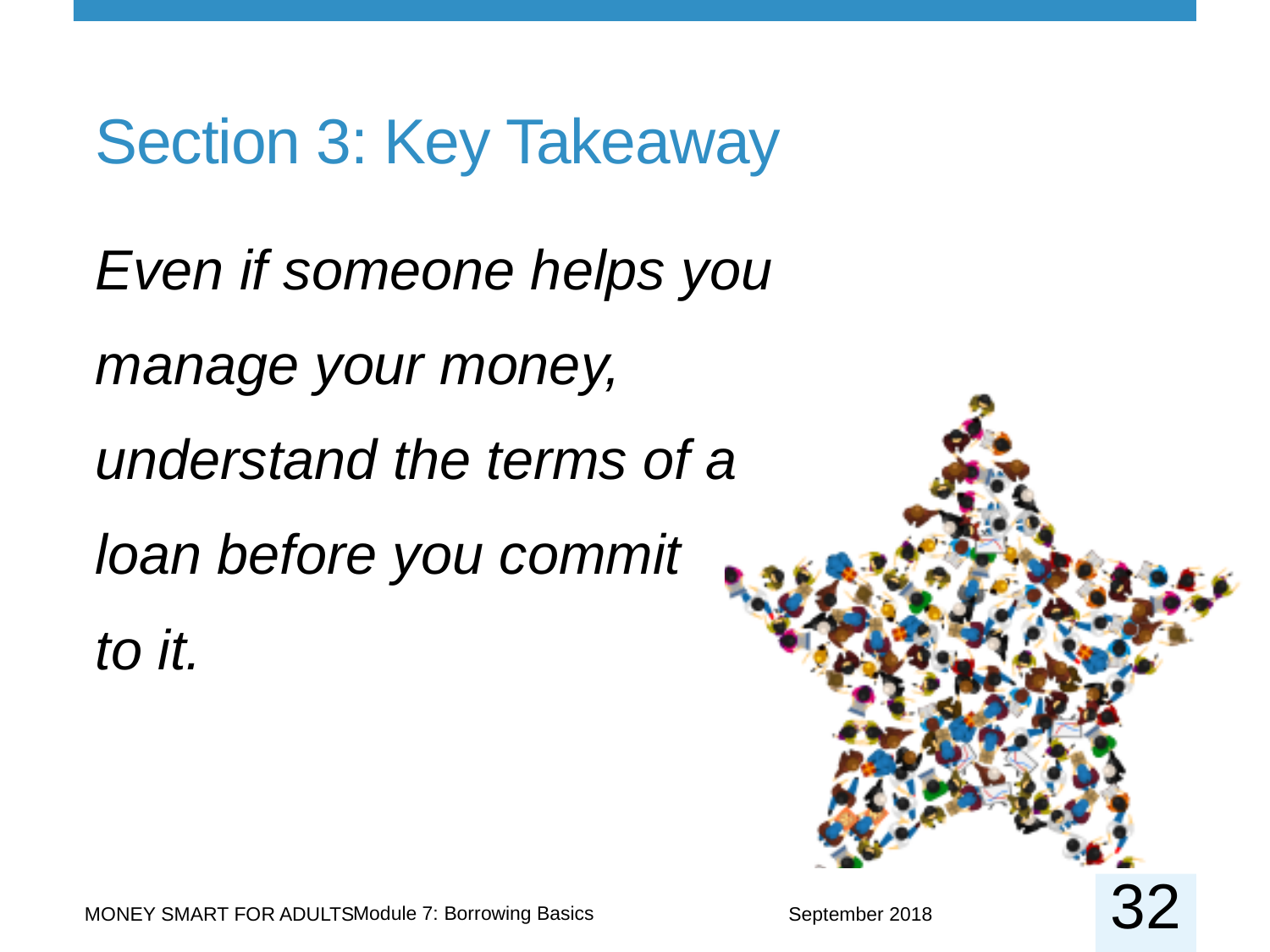

# Section 3: Key Takeaway
Even if someone helps you manage your money, understand the terms of a  loan before you commit
to it.
32